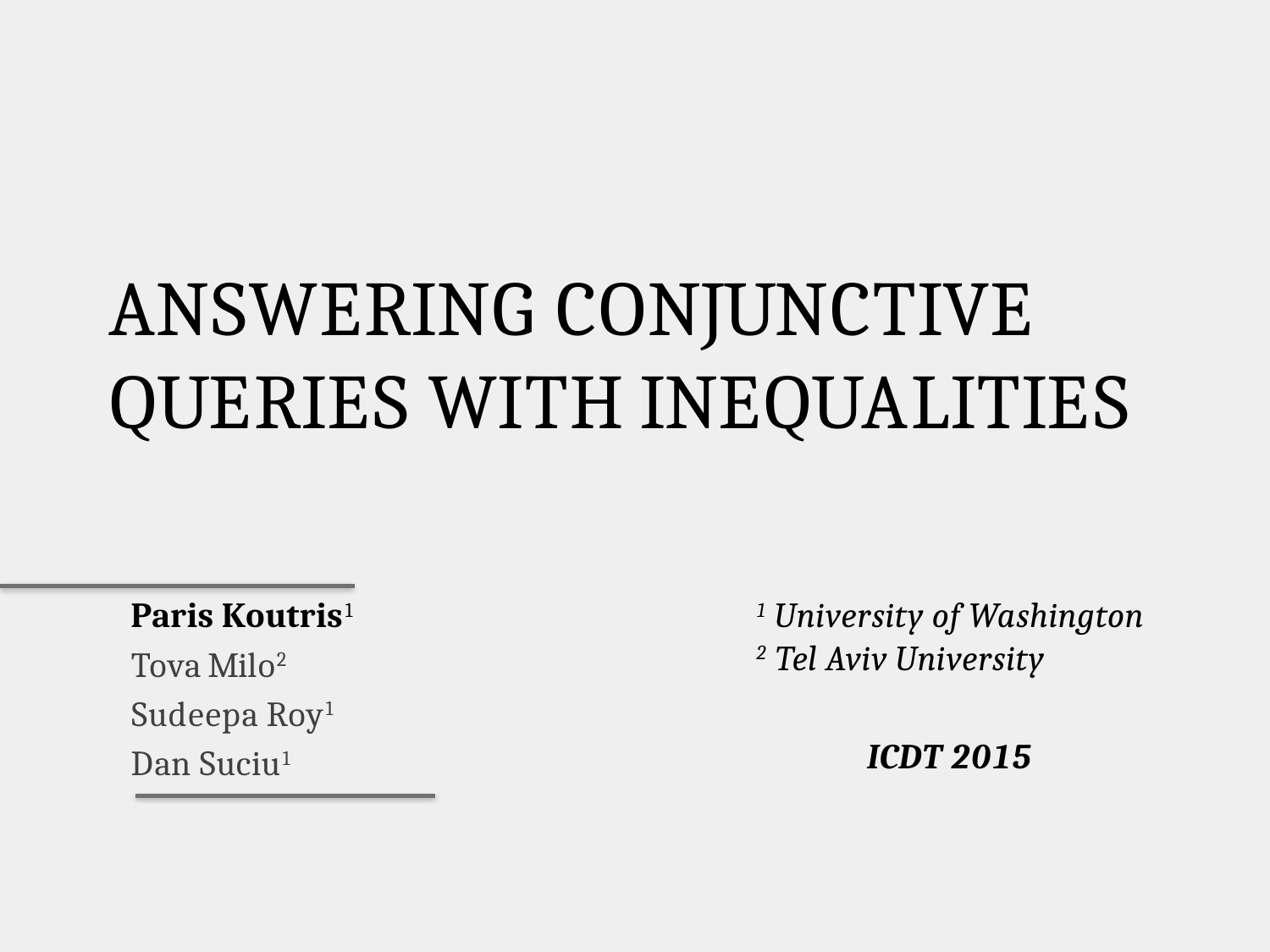

# Answering Conjunctive Queries With Inequalities
Paris Koutris1
Tova Milo2
Sudeepa Roy1
Dan Suciu1
1 University of Washington
2 Tel Aviv University
ICDT 2015